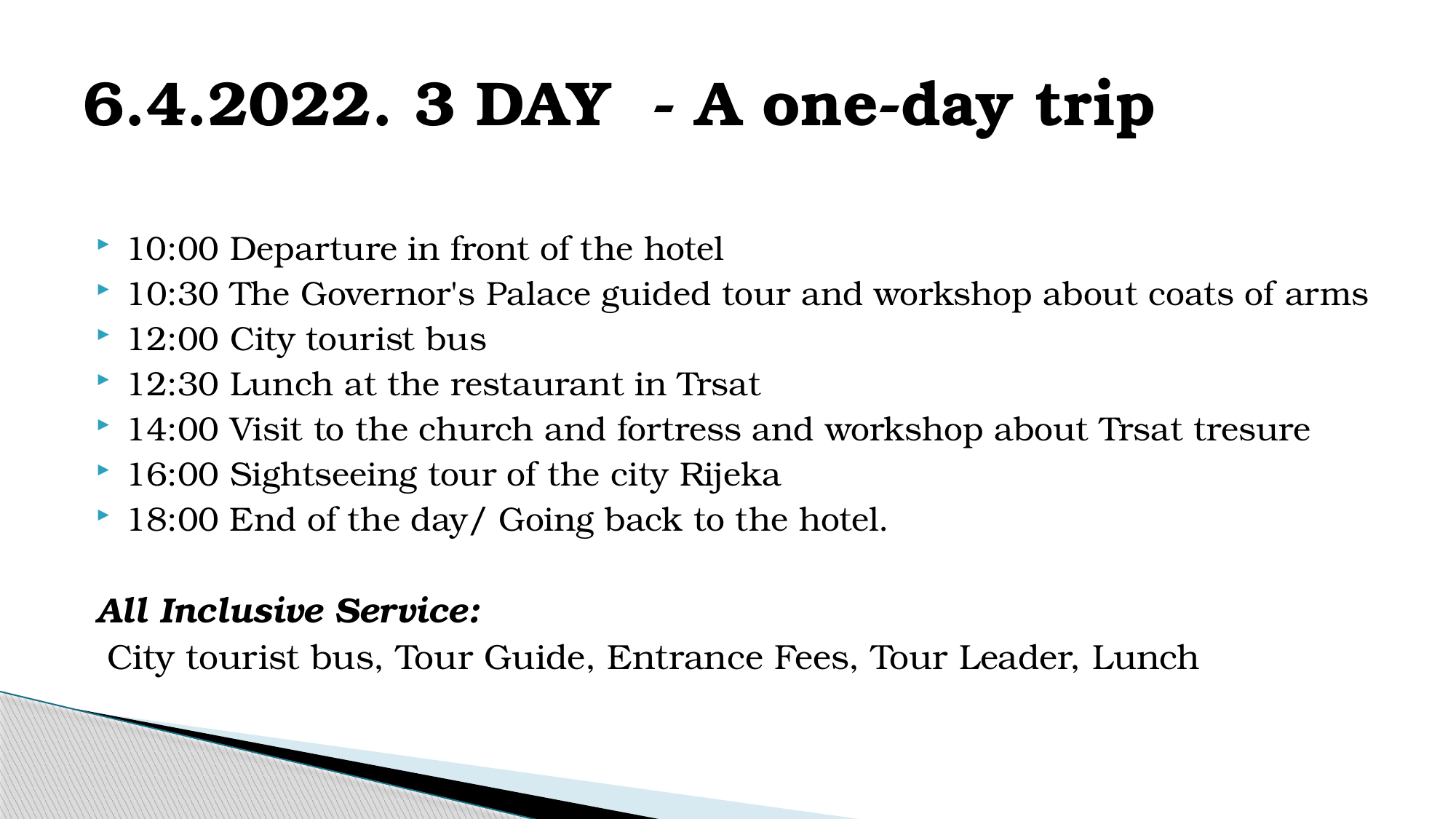

# 6.4.2022. 3 DAY  - A one-day trip
10:00 Departure in front of the hotel
10:30 The Governor's Palace guided tour and workshop about coats of arms
12:00 City tourist bus
12:30 Lunch at the restaurant in Trsat
14:00 Visit to the church and fortress and workshop about Trsat tresure
16:00 Sightseeing tour of the city Rijeka
18:00 End of the day/ Going back to the hotel.

All Inclusive Service:
 City tourist bus, Tour Guide, Entrance Fees, Tour Leader, Lunch